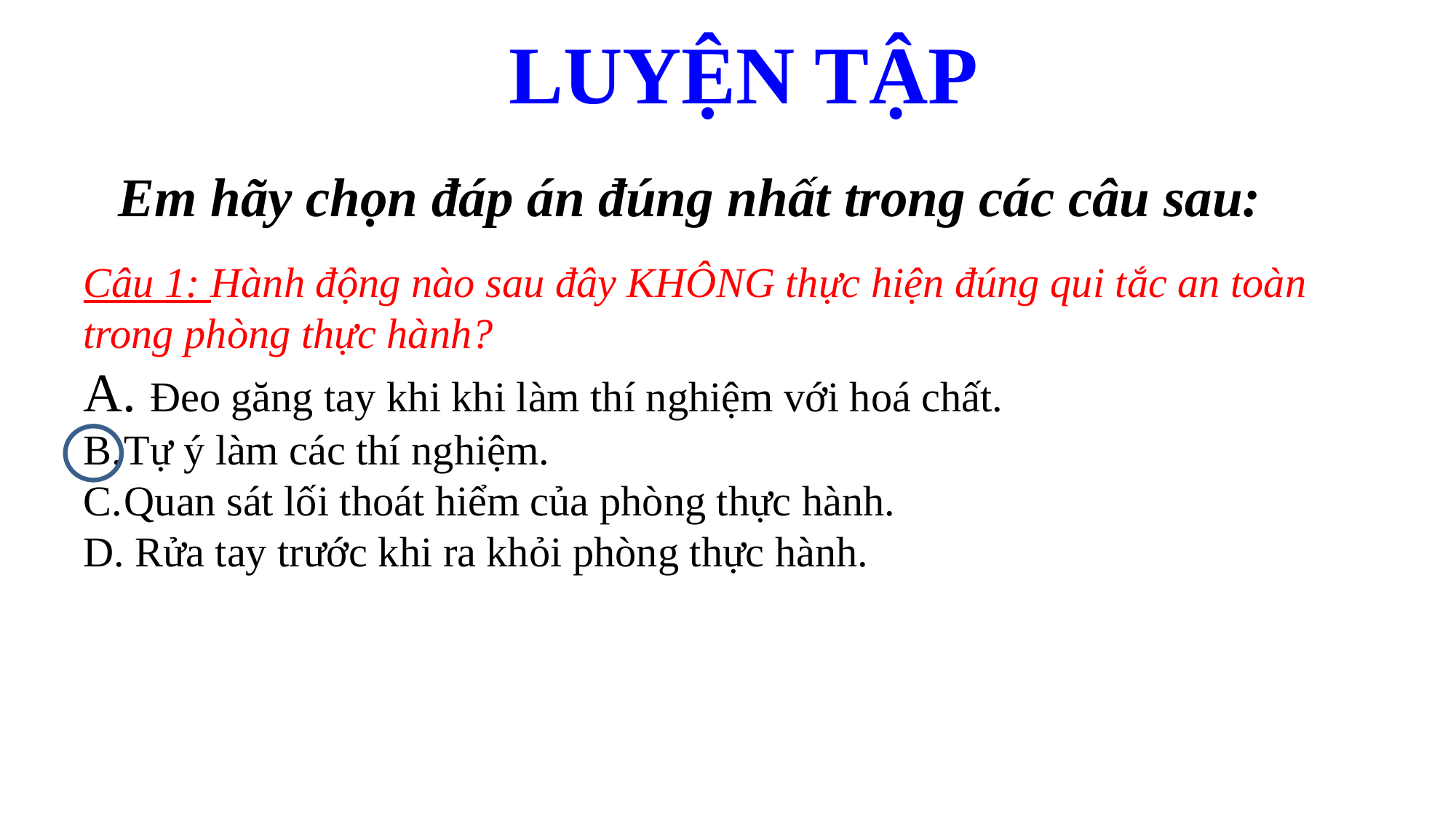

LUYỆN TẬP
Em hãy chọn đáp án đúng nhất trong các câu sau:
Câu 1: Hành động nào sau đây KHÔNG thực hiện đúng qui tắc an toàn trong phòng thực hành?
 Đeo găng tay khi khi làm thí nghiệm với hoá chất.
Tự ý làm các thí nghiệm.
Quan sát lối thoát hiểm của phòng thực hành.
 Rửa tay trước khi ra khỏi phòng thực hành.